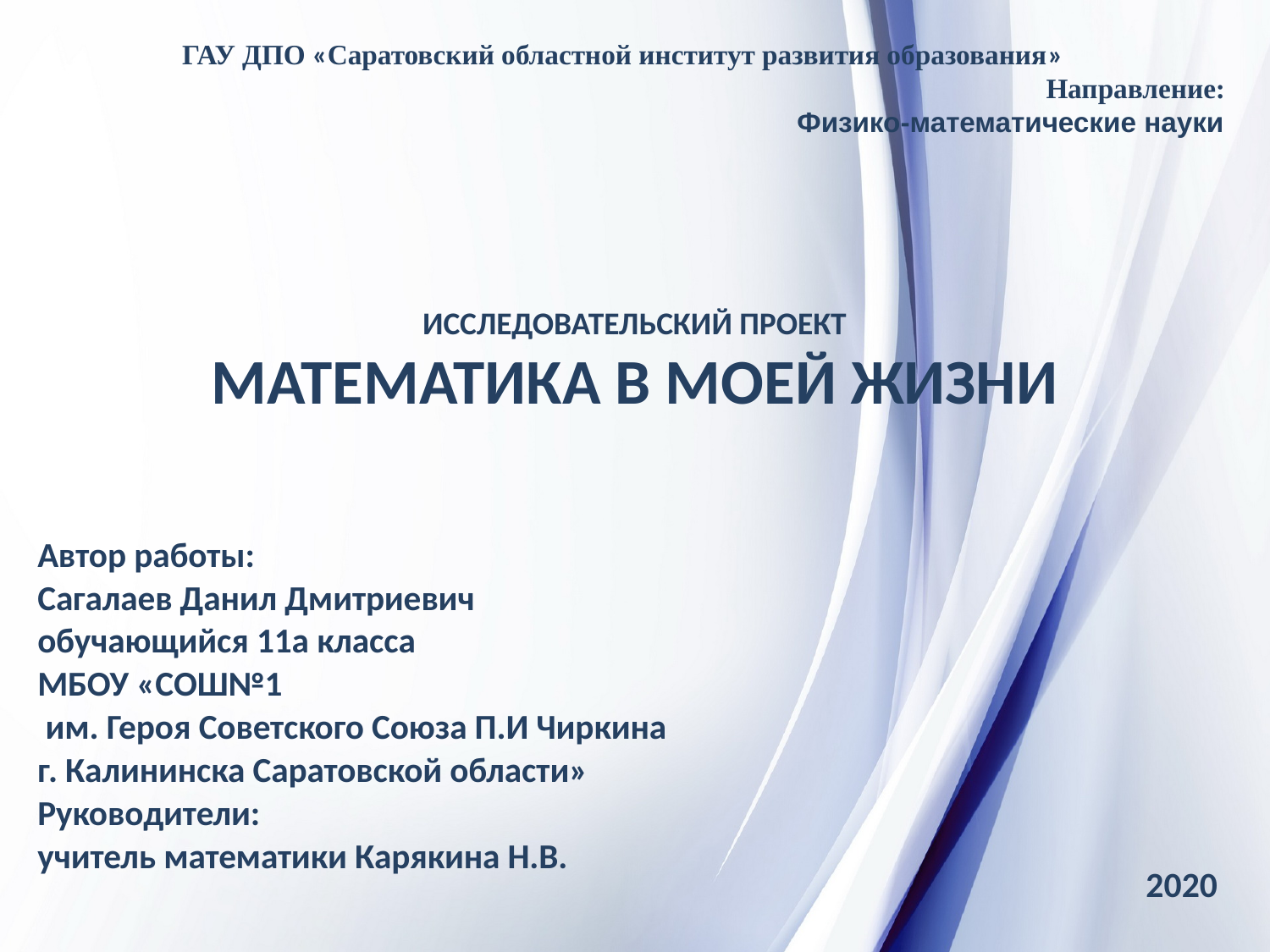

ГАУ ДПО «Саратовский областной институт развития образования»
Направление:
Физико-математические науки
# Исследовательский проект МАТЕМАТИКА В МОЕЙ ЖИЗНИ
Автор работы:
Сагалаев Данил Дмитриевич
обучающийся 11а класса
МБОУ «СОШ№1
 им. Героя Советского Союза П.И Чиркина
г. Калининска Саратовской области»
Руководители:
учитель математики Карякина Н.В.

 2020